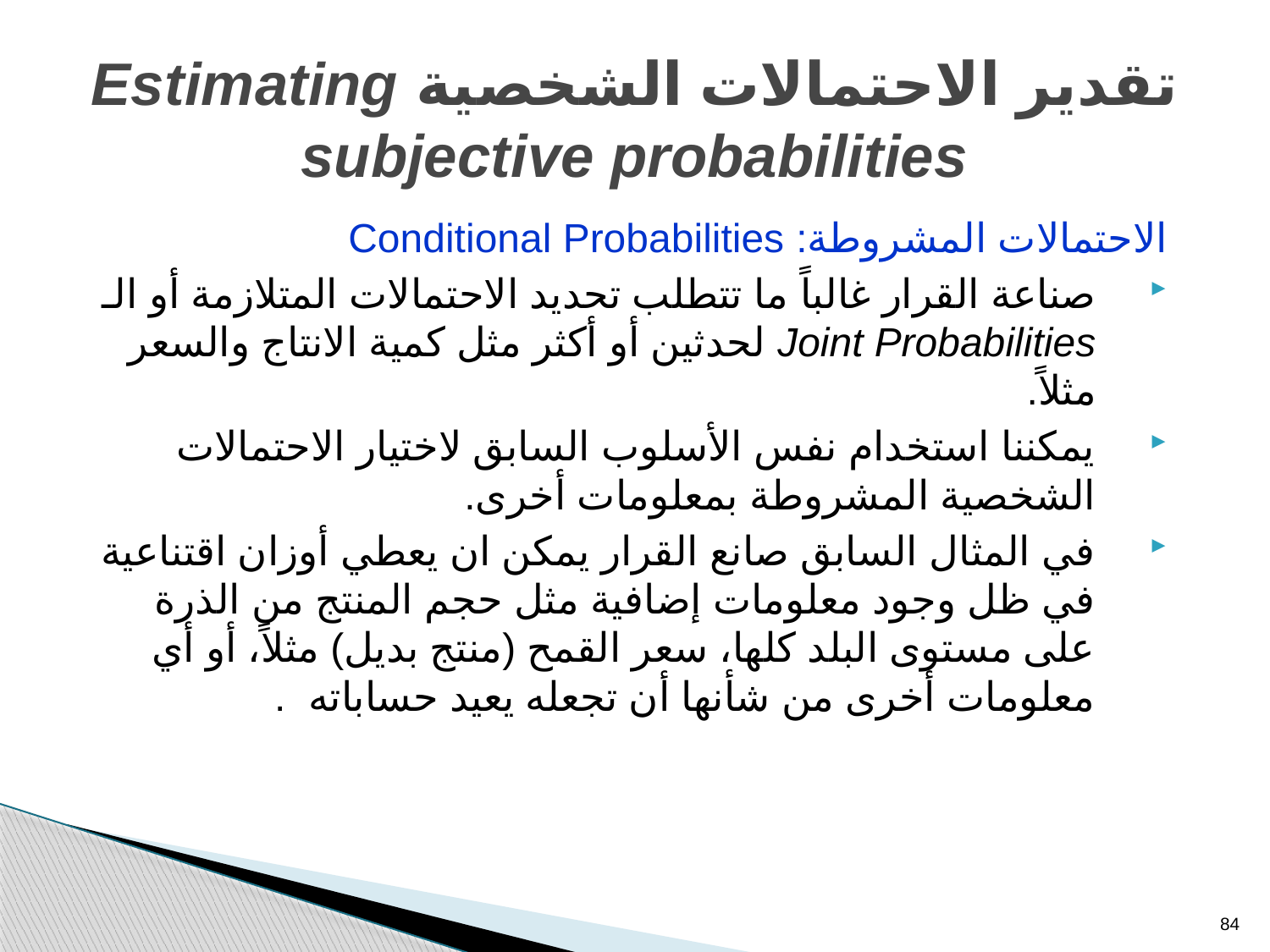

# تقدير الاحتمالات الشخصية Estimating subjective probabilities
الاحتمالات المشروطة: Conditional Probabilities
صناعة القرار غالباً ما تتطلب تحديد الاحتمالات المتلازمة أو الـ Joint Probabilities لحدثين أو أكثر مثل كمية الانتاج والسعر مثلاً.
يمكننا استخدام نفس الأسلوب السابق لاختيار الاحتمالات الشخصية المشروطة بمعلومات أخرى.
في المثال السابق صانع القرار يمكن ان يعطي أوزان اقتناعية في ظل وجود معلومات إضافية مثل حجم المنتج من الذرة على مستوى البلد كلها، سعر القمح (منتج بديل) مثلاً، أو أي معلومات أخرى من شأنها أن تجعله يعيد حساباته  .
84